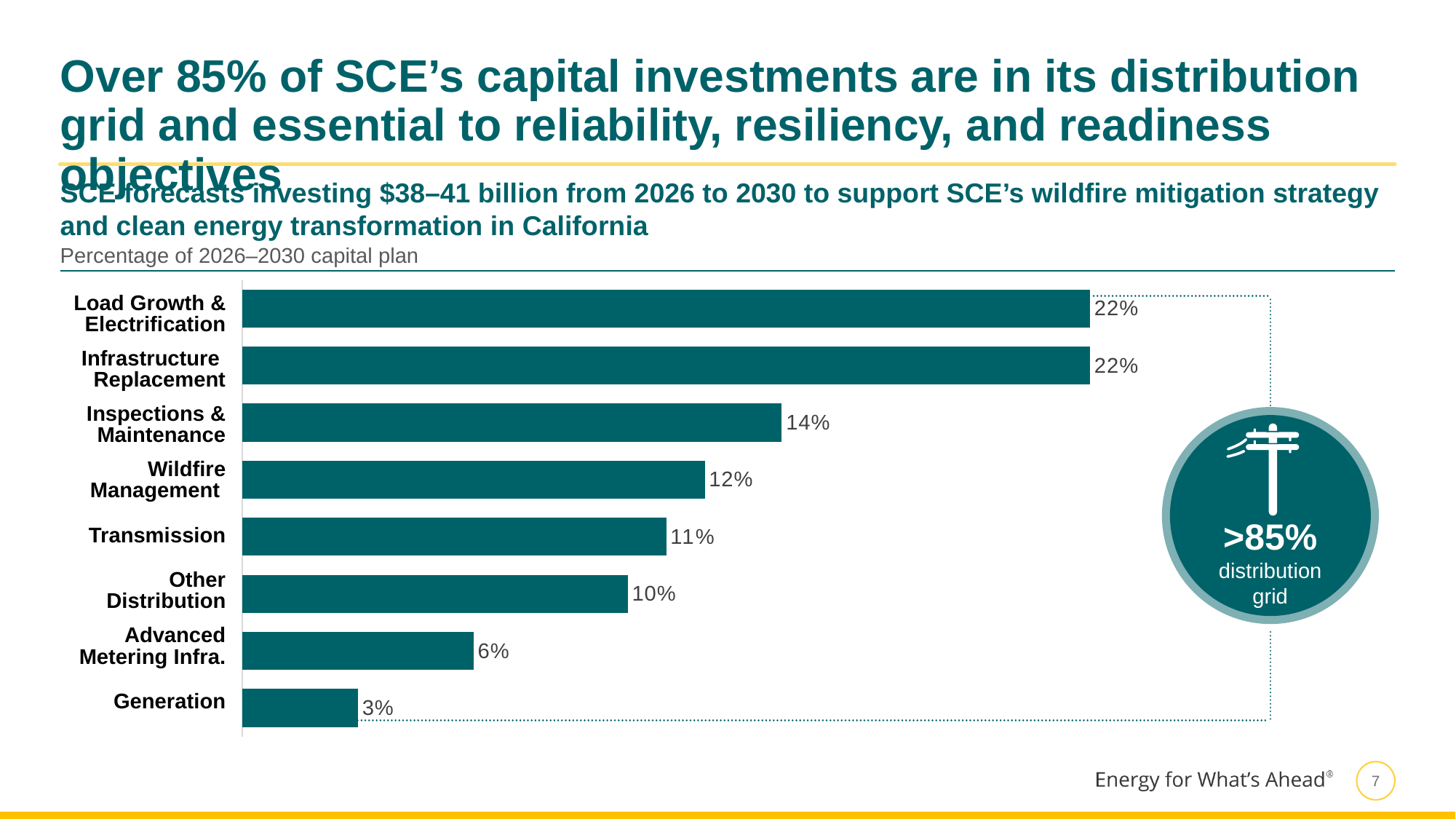

# Over 85% of SCE’s capital investments are in its distribution grid and essential to reliability, resiliency, and readiness objectives
SCE forecasts investing $38–41 billion from 2026 to 2030 to support SCE’s wildfire mitigation strategy and clean energy transformation in California
Percentage of 2026–2030 capital plan

### Chart

| Category | Series 1 |
|---|---|
| Load Growth & Electrification | 0.22 |
| Infrastructure Replacement | 0.22 |
| Inspections & Maintenance | 0.14 |
| Wildfire | 0.12 |
| Transmission | 0.11 |
| Other Distribution | 0.1 |
| AMI | 0.06 |
| Generation | 0.03 |
| Load Growth & Electrification |
| --- |
| Infrastructure  Replacement |
| Inspections & Maintenance |
| Wildfire Management |
| Transmission |
| Other Distribution |
| Advanced Metering Infra. |
| Generation |

>85%
distribution grid